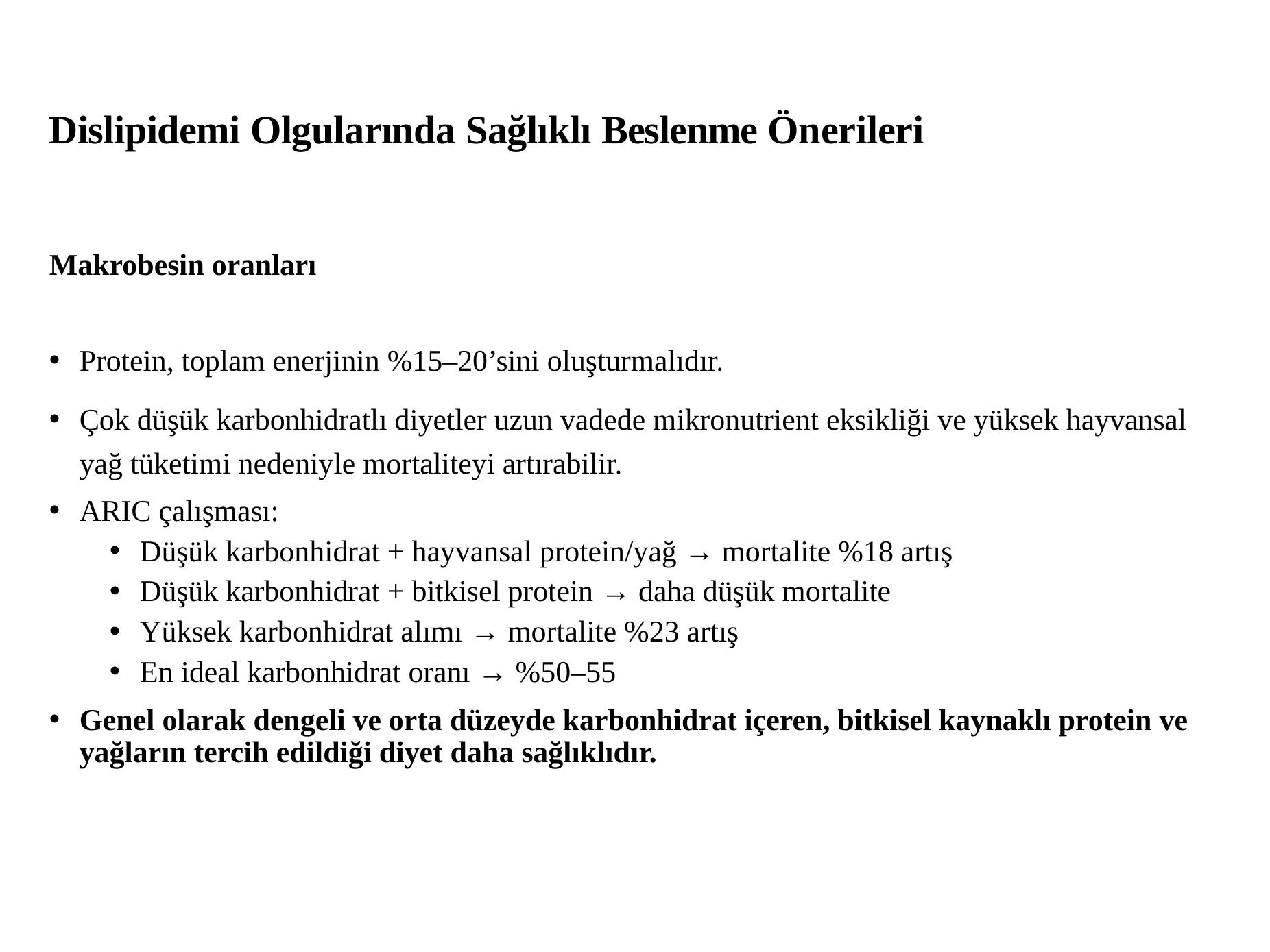

# Dislipidemi Olgularında Sağlıklı Beslenme Önerileri

Makrobesin oranları

Protein, toplam enerjinin %15–20’sini oluşturmalıdır.
Çok düşük karbonhidratlı diyetler uzun vadede mikronutrient eksikliği ve yüksek hayvansal yağ tüketimi nedeniyle mortaliteyi artırabilir.
ARIC çalışması:
Düşük karbonhidrat + hayvansal protein/yağ → mortalite %18 artış
Düşük karbonhidrat + bitkisel protein → daha düşük mortalite
Yüksek karbonhidrat alımı → mortalite %23 artış
En ideal karbonhidrat oranı → %50–55
Genel olarak dengeli ve orta düzeyde karbonhidrat içeren, bitkisel kaynaklı protein ve yağların tercih edildiği diyet daha sağlıklıdır.